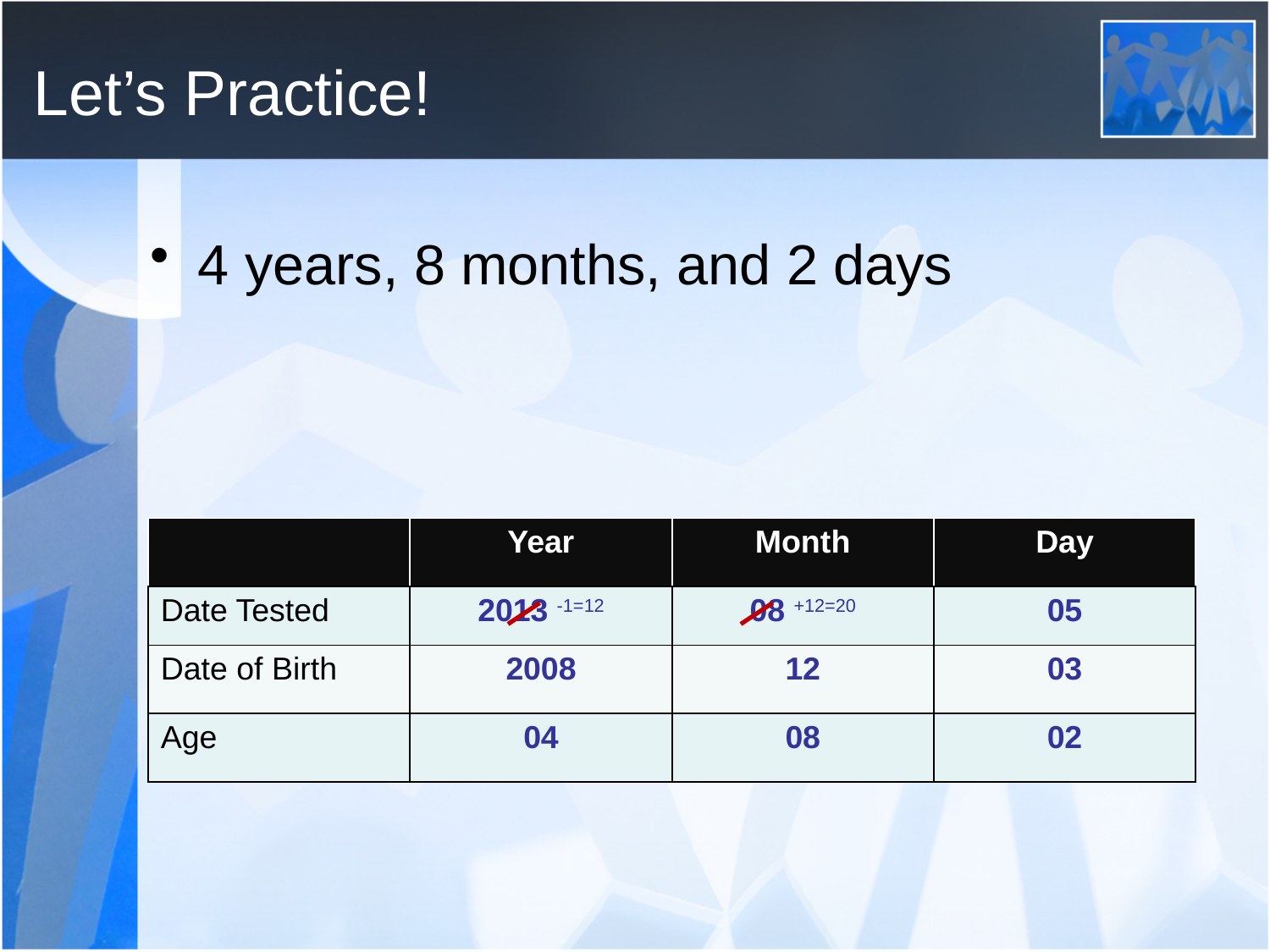

# Let’s Practice!
4 years, 8 months, and 2 days

|  | Year | Month | Day |
| --- | --- | --- | --- |
| Date Tested | 2013 -1=12 | 08 +12=20 | 05 |
| Date of Birth | 2008 | 12 | 03 |
| Age | 04 | 08 | 02 |